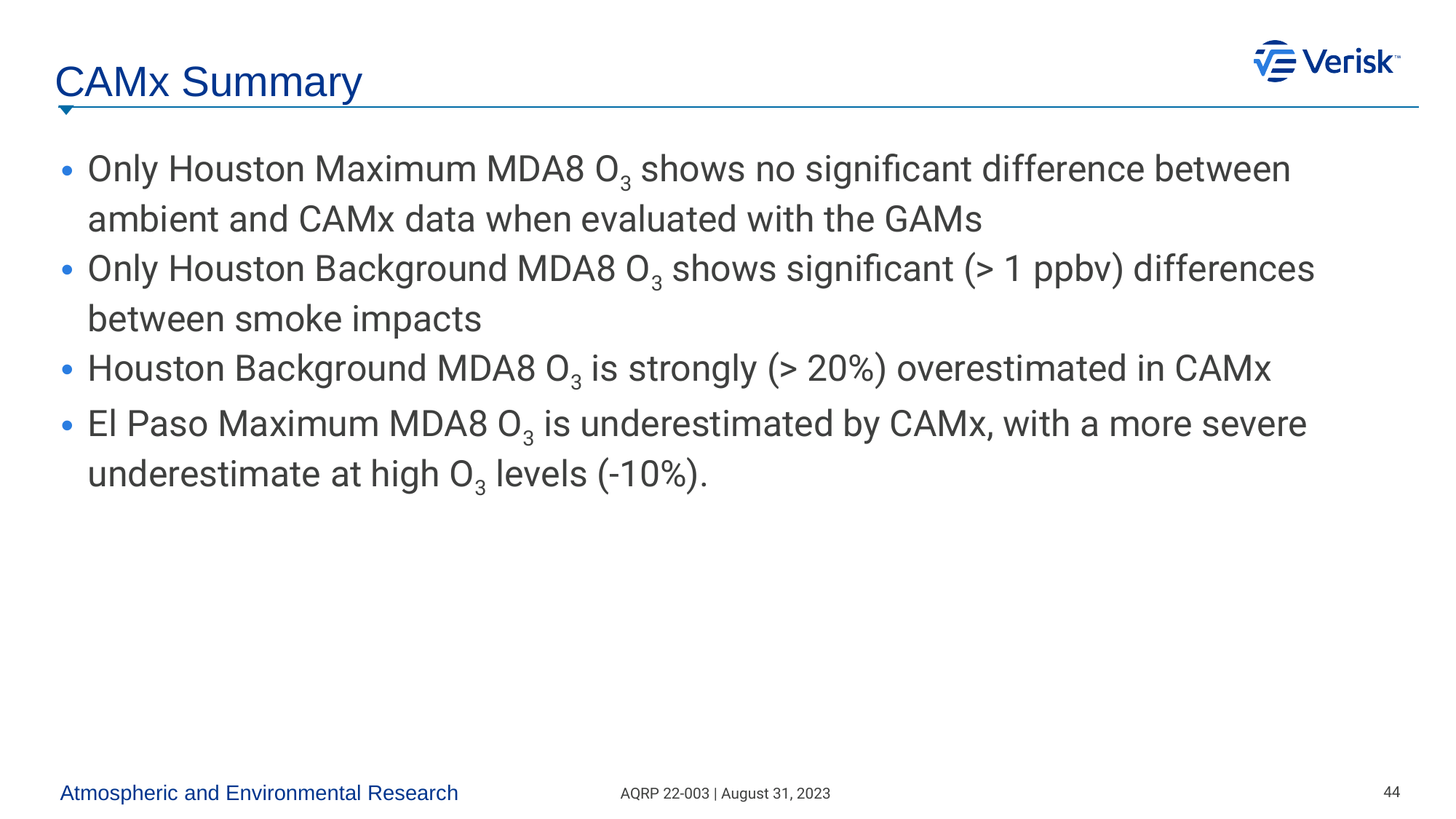

# CAMx Summary
Only Houston Maximum MDA8 O3 shows no significant difference between ambient and CAMx data when evaluated with the GAMs
Only Houston Background MDA8 O3 shows significant (> 1 ppbv) differences between smoke impacts
Houston Background MDA8 O3 is strongly (> 20%) overestimated in CAMx
El Paso Maximum MDA8 O3 is underestimated by CAMx, with a more severe underestimate at high O3 levels (-10%).